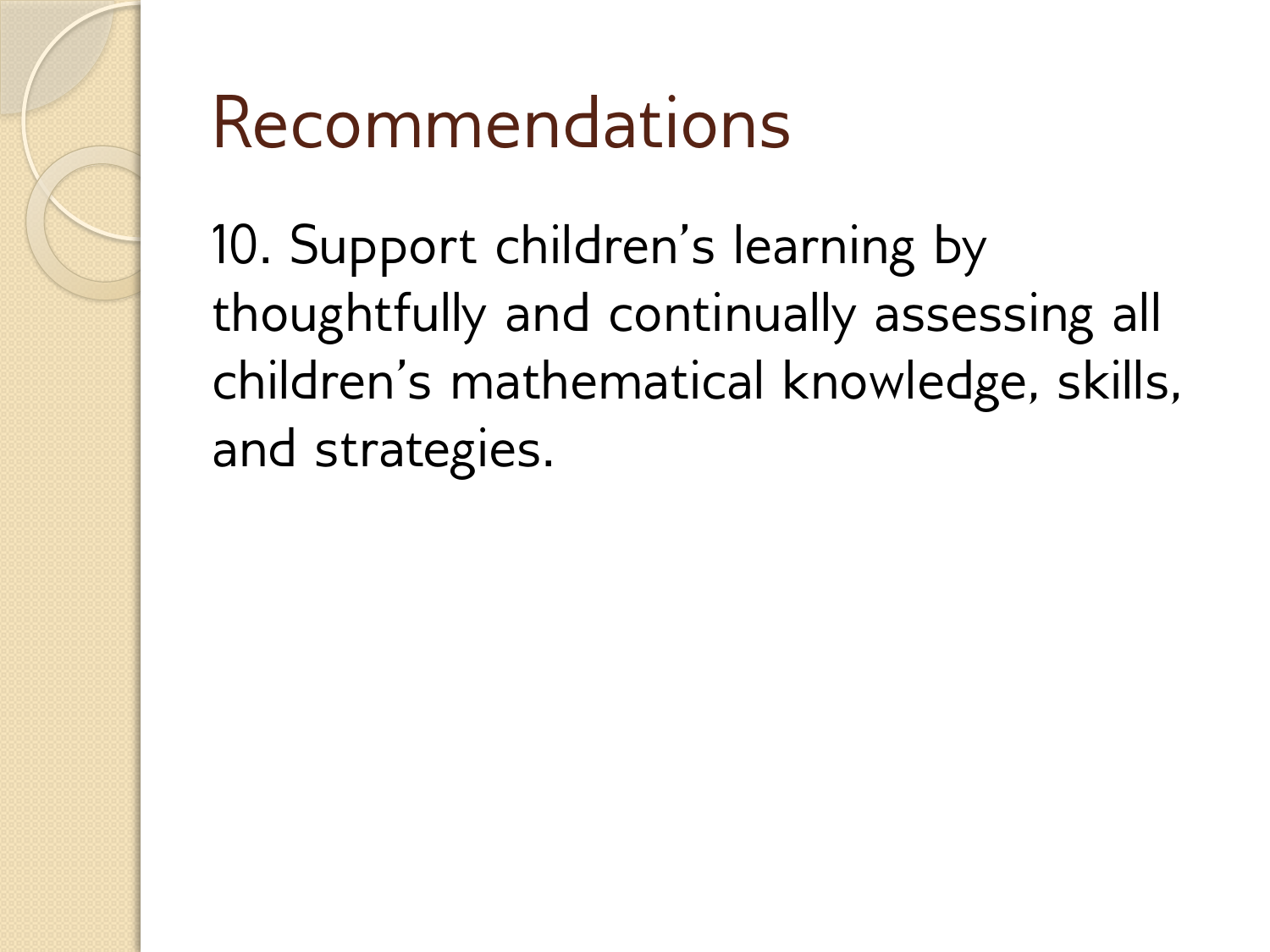

# Recommendations
10. Support children’s learning by thoughtfully and continually assessing all children’s mathematical knowledge, skills, and strategies.